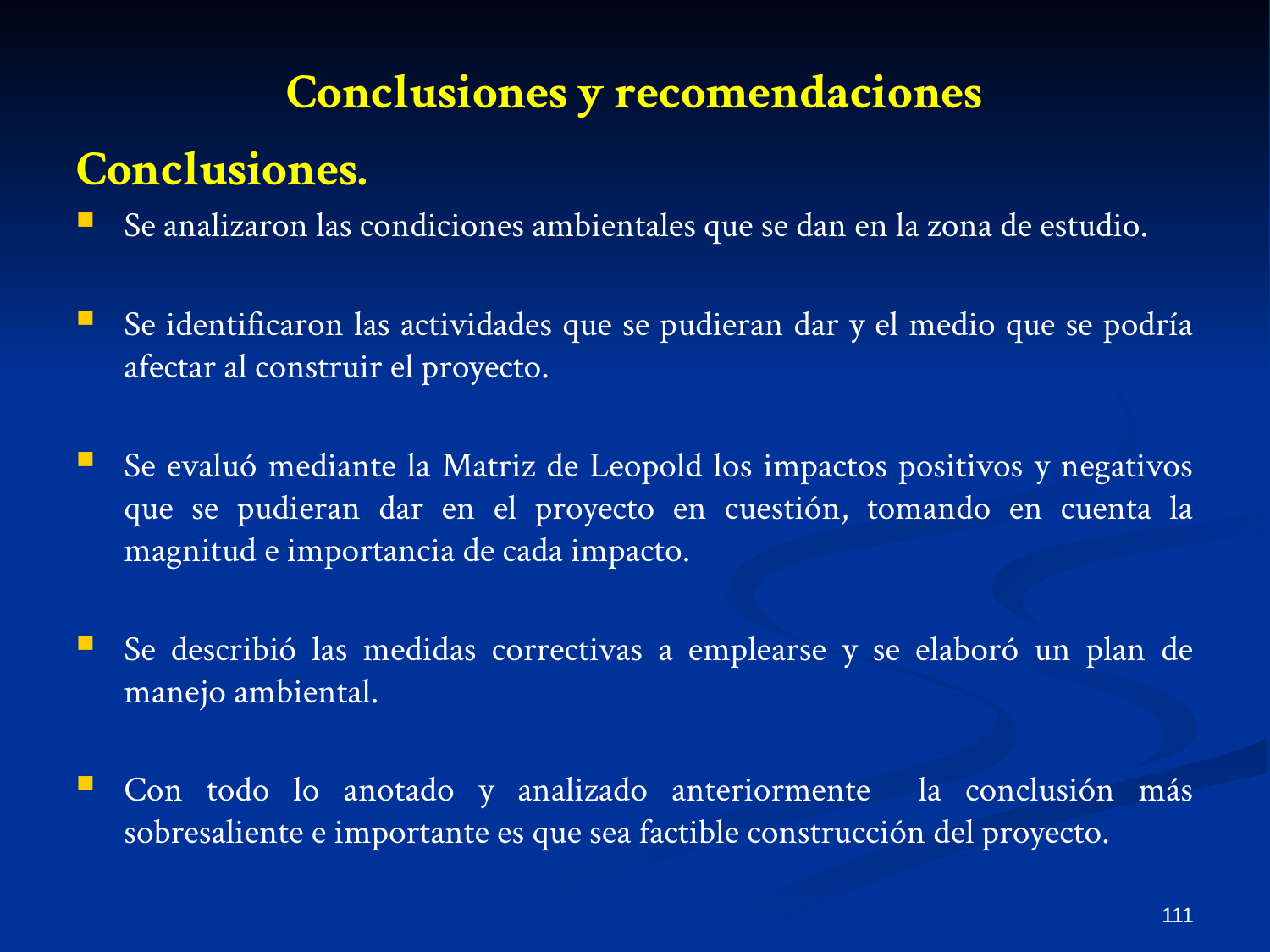

Conclusiones y recomendaciones
Conclusiones.
Se analizaron las condiciones ambientales que se dan en la zona de estudio.

Se identificaron las actividades que se pudieran dar y el medio que se podría afectar al construir el proyecto.

Se evaluó mediante la Matriz de Leopold los impactos positivos y negativos que se pudieran dar en el proyecto en cuestión, tomando en cuenta la magnitud e importancia de cada impacto.

Se describió las medidas correctivas a emplearse y se elaboró un plan de manejo ambiental.

Con todo lo anotado y analizado anteriormente  la conclusión más sobresaliente e importante es que sea factible construcción del proyecto.

111